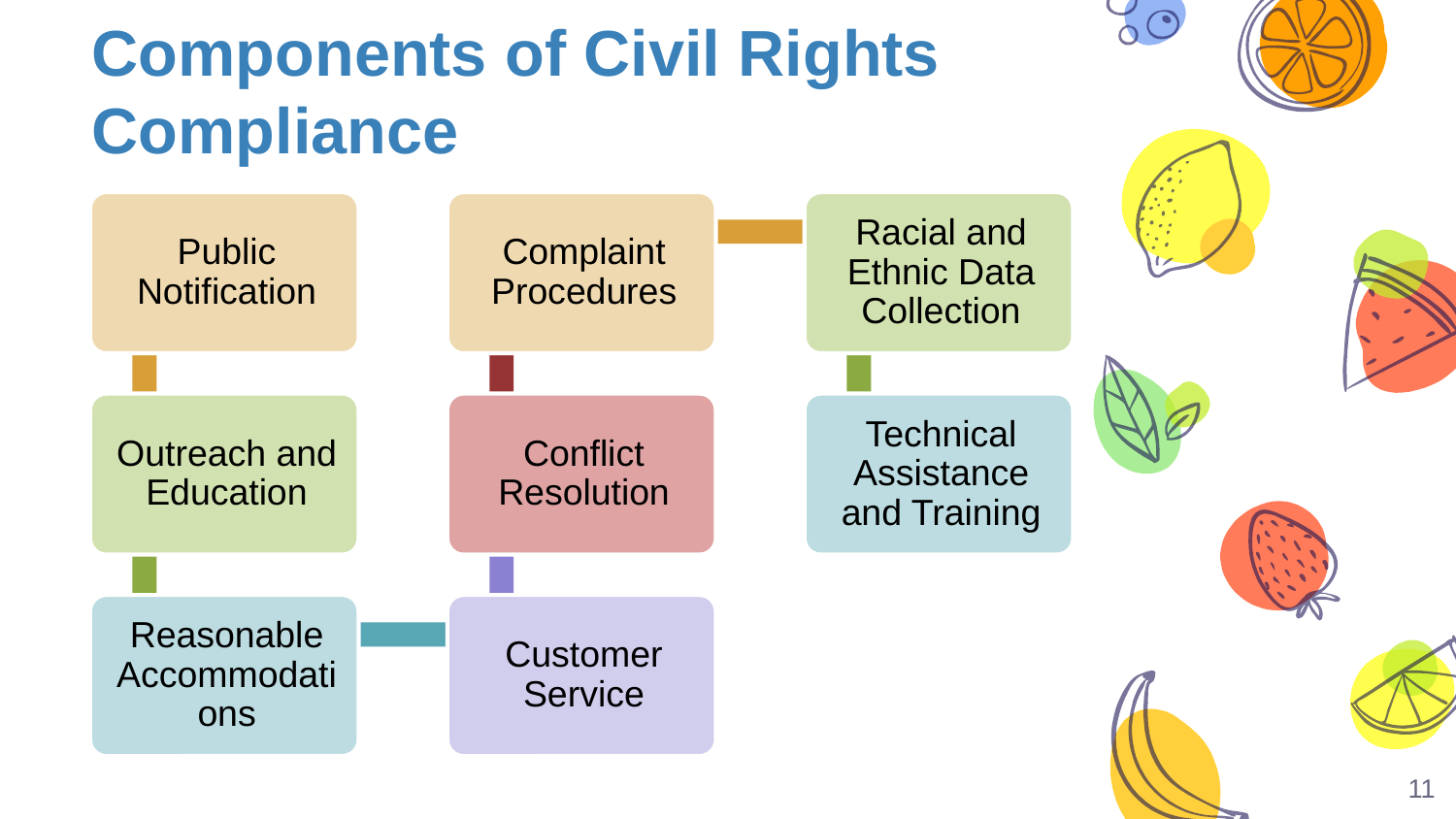

# Components of Civil Rights Compliance
Public Notification
Outreach and Education
Reasonable Accommodations
Customer Service
Conflict Resolution
Complaint Procedures
Racial and Ethnic Data Collection
Technical Assistance and Training
11